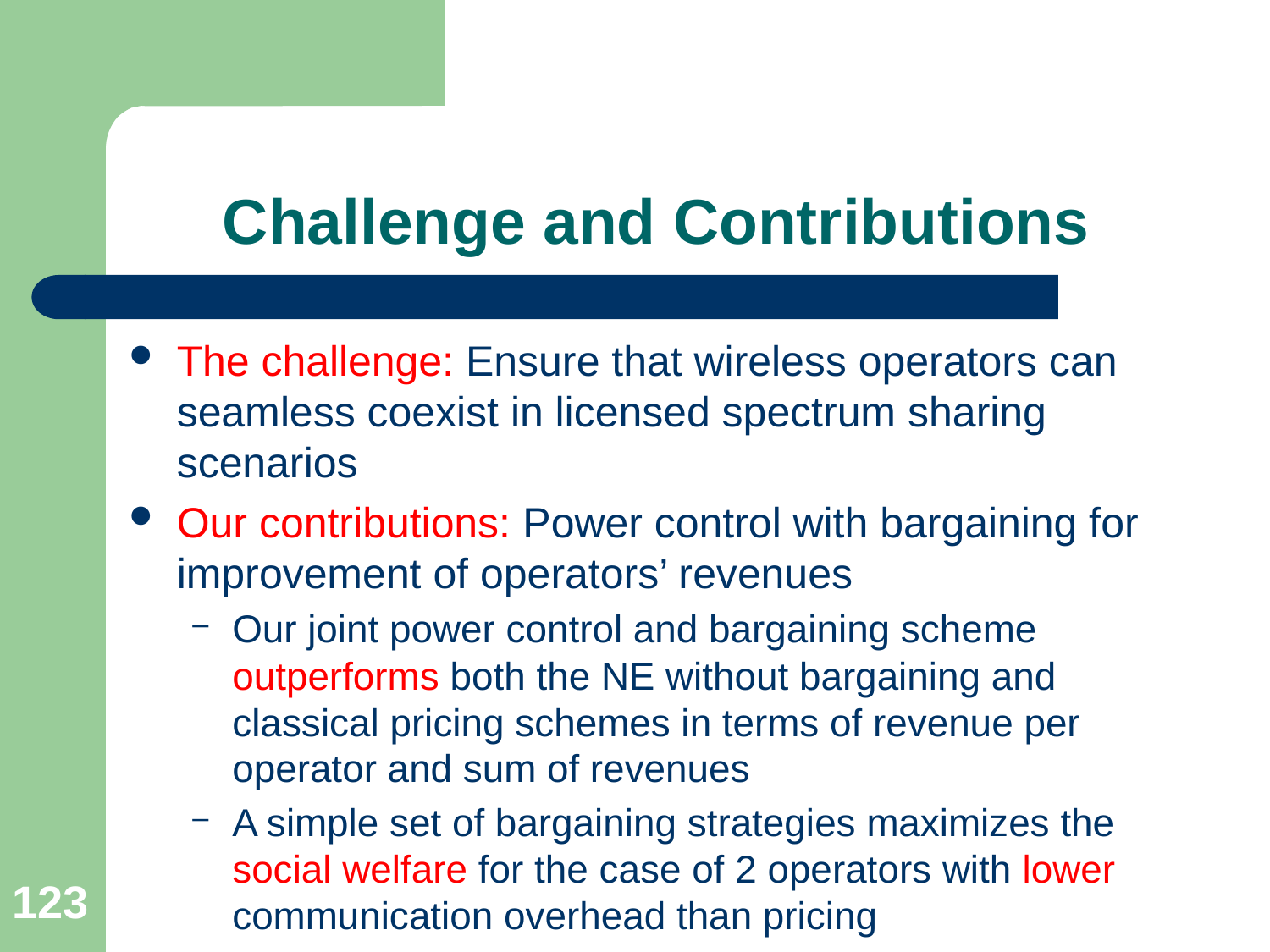

# Challenge and Contributions
The challenge: Ensure that wireless operators can seamless coexist in licensed spectrum sharing scenarios
Our contributions: Power control with bargaining for improvement of operators’ revenues
Our joint power control and bargaining scheme outperforms both the NE without bargaining and classical pricing schemes in terms of revenue per operator and sum of revenues
A simple set of bargaining strategies maximizes the social welfare for the case of 2 operators with lower communication overhead than pricing

123